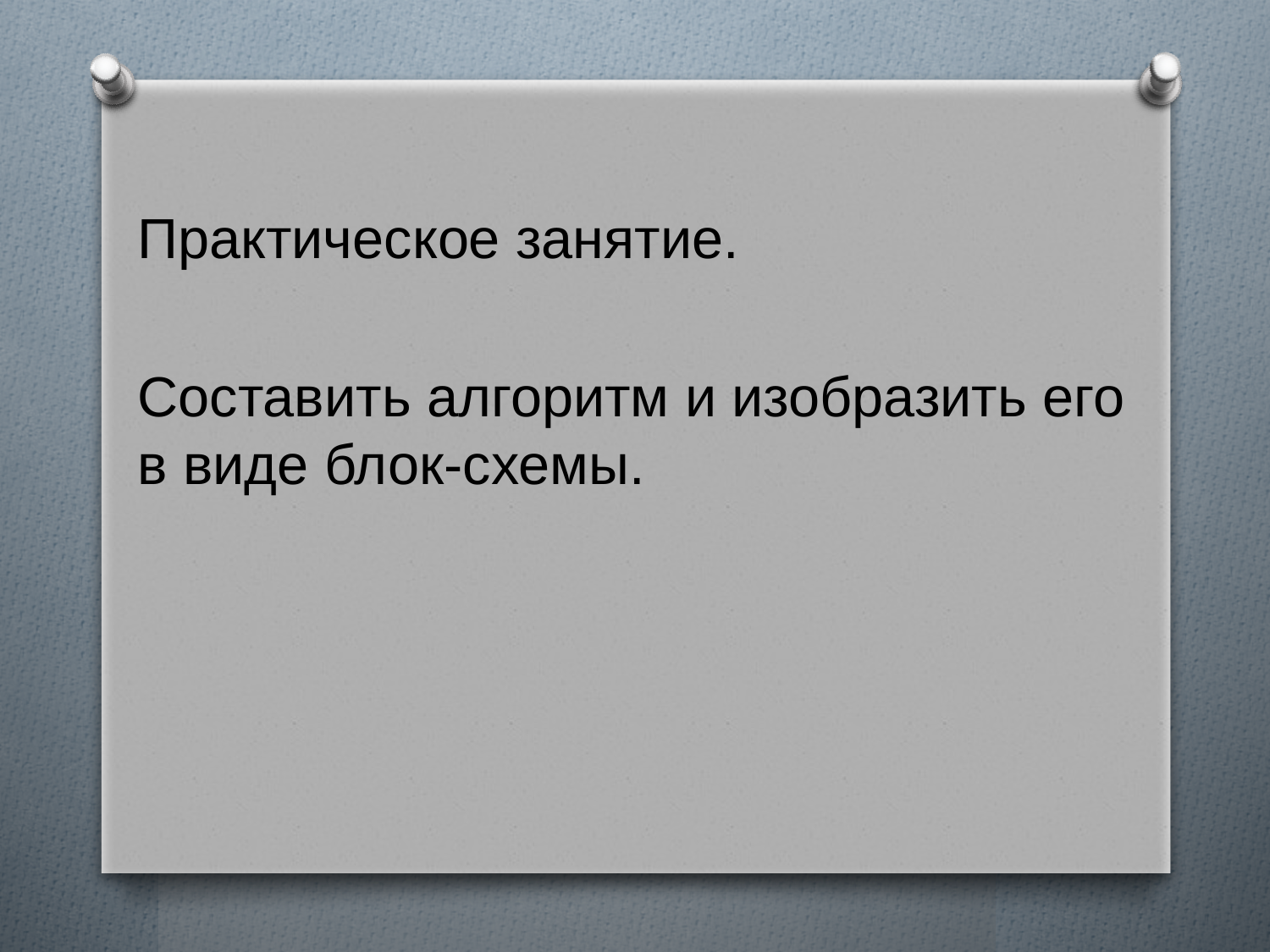

Практическое занятие.

Составить алгоритм и изобразить его в виде блок-схемы.